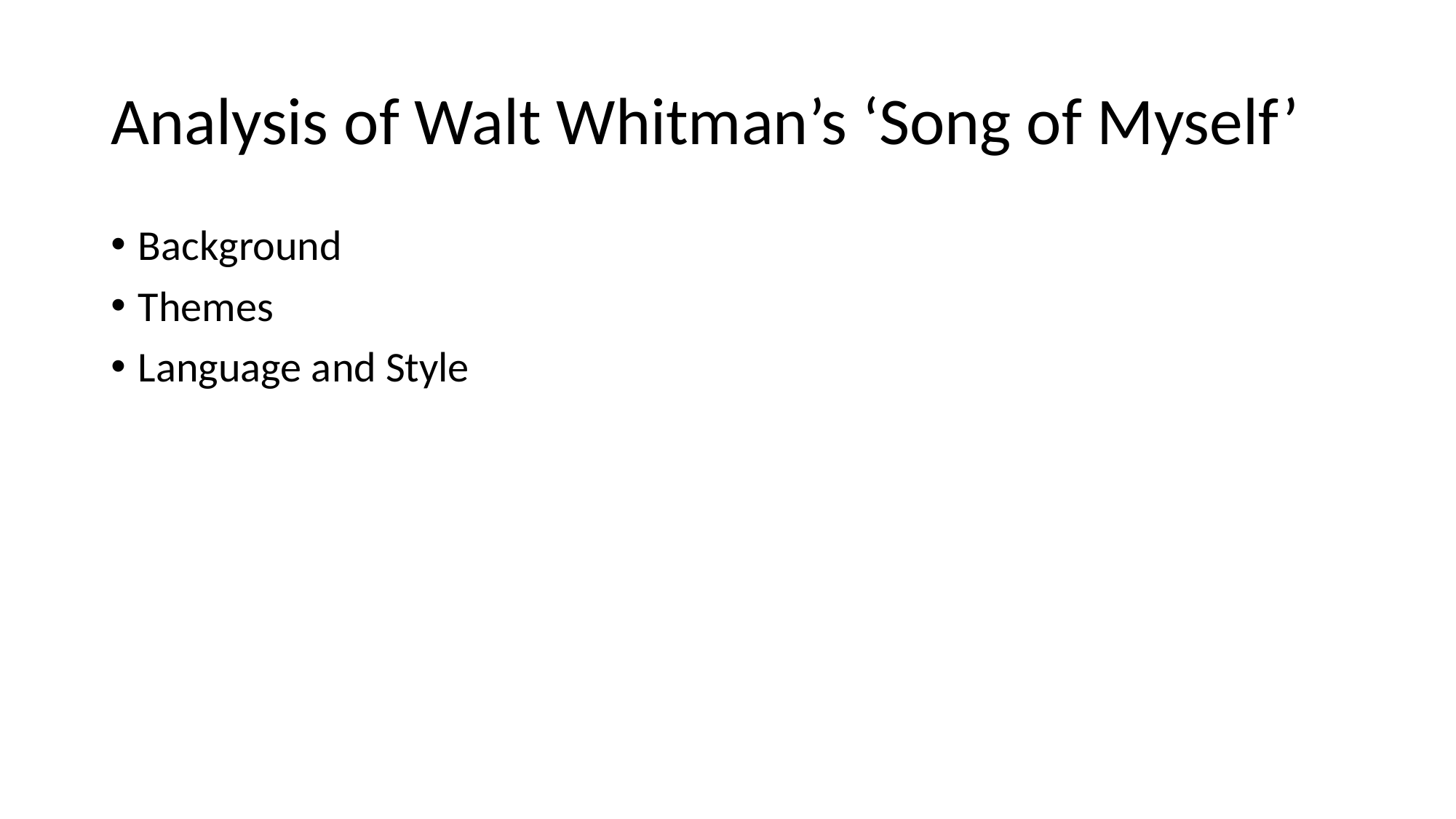

# Analysis of Walt Whitman’s ‘Song of Myself’
Background
Themes
Language and Style